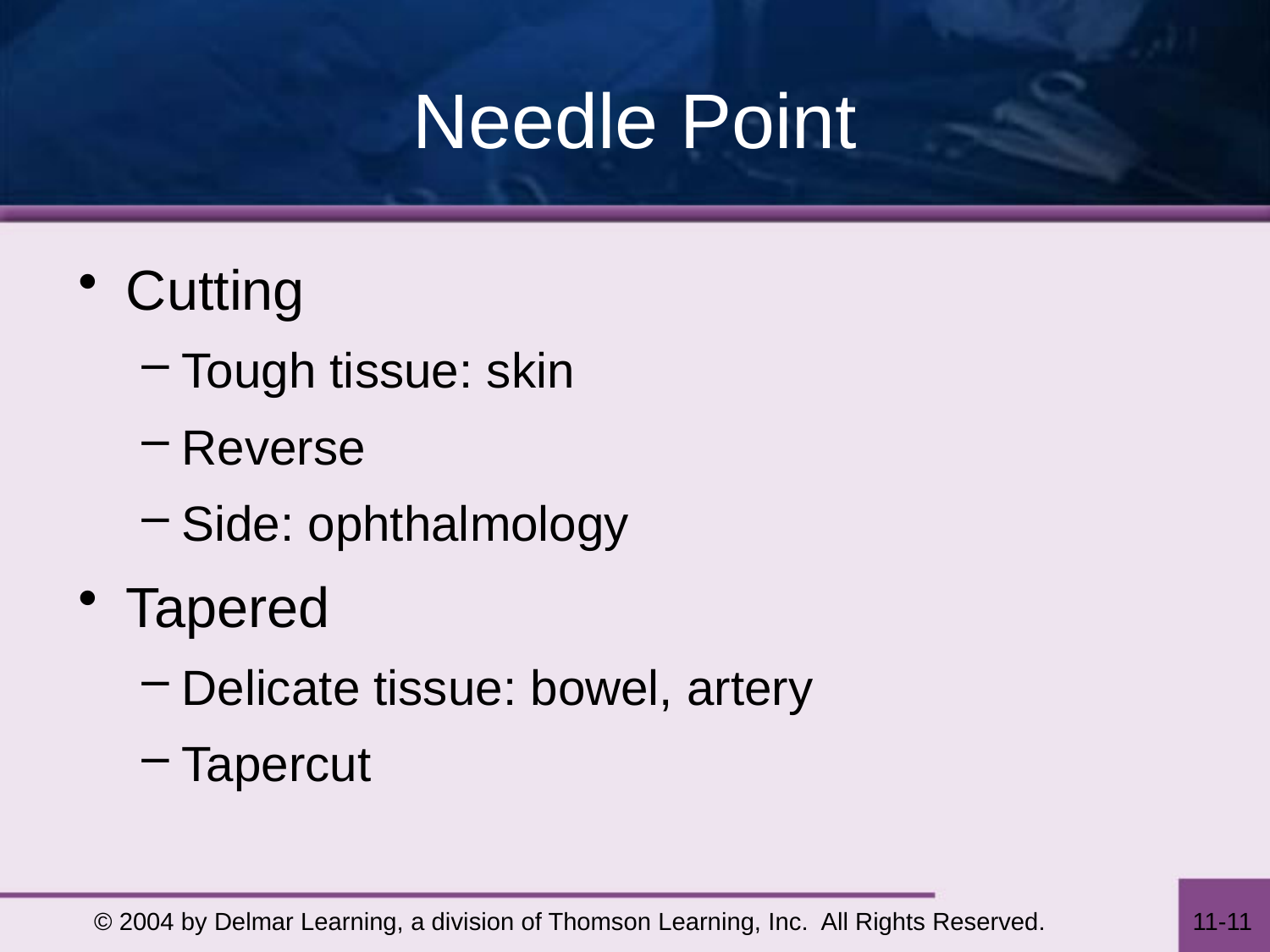

# Needle Point
Cutting
Tough tissue: skin
Reverse
Side: ophthalmology
Tapered
Delicate tissue: bowel, artery
Tapercut
© 2004 by Delmar Learning, a division of Thomson Learning, Inc.  All Rights Reserved.
11-11